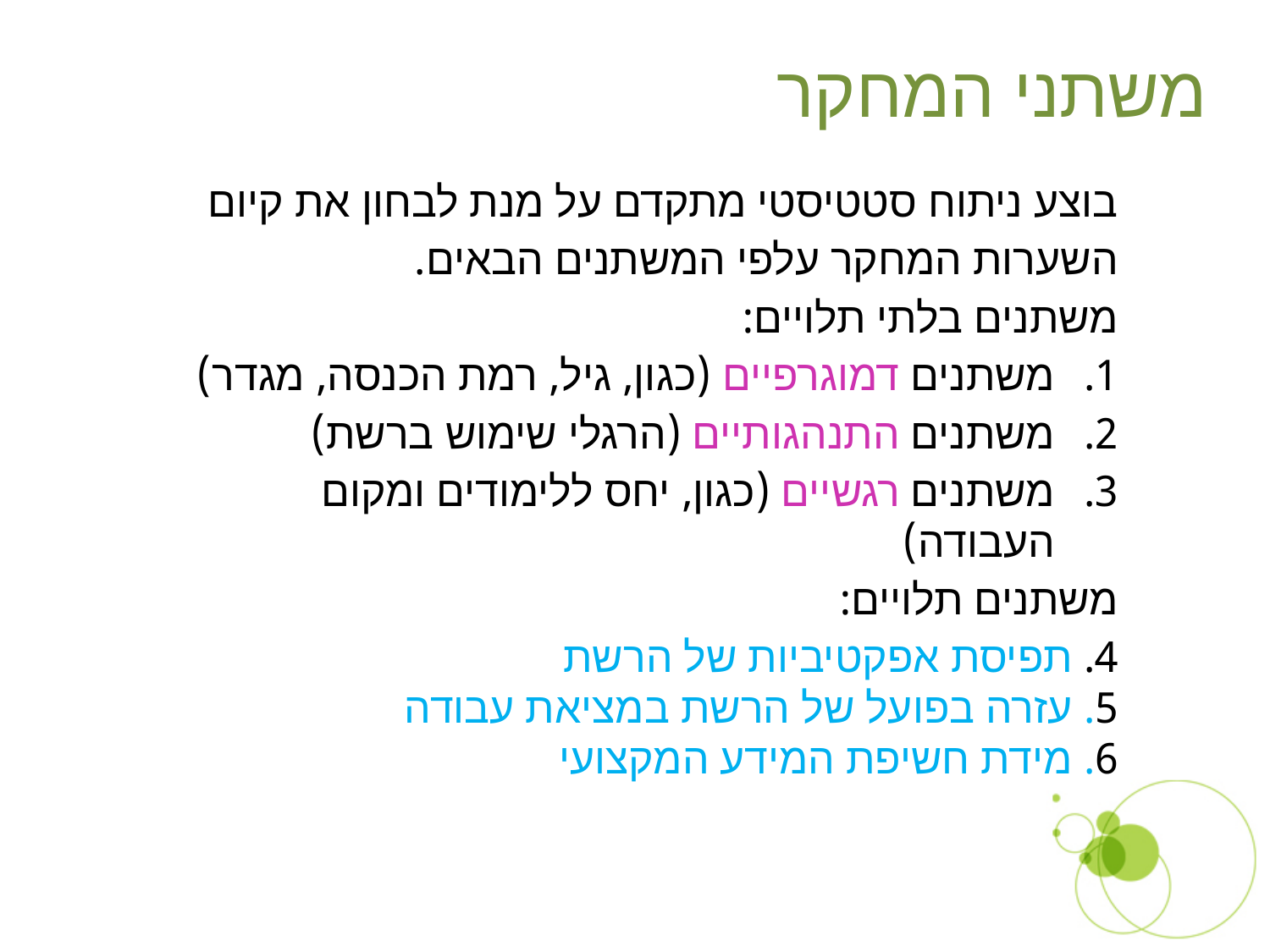

משתני המחקר
בוצע ניתוח סטטיסטי מתקדם על מנת לבחון את קיום
השערות המחקר עלפי המשתנים הבאים.
משתנים בלתי תלויים:
משתנים דמוגרפיים (כגון, גיל, רמת הכנסה, מגדר)
משתנים התנהגותיים (הרגלי שימוש ברשת)
משתנים רגשיים (כגון, יחס ללימודים ומקום העבודה)
משתנים תלויים:
4. תפיסת אפקטיביות של הרשת
5. עזרה בפועל של הרשת במציאת עבודה
6. מידת חשיפת המידע המקצועי